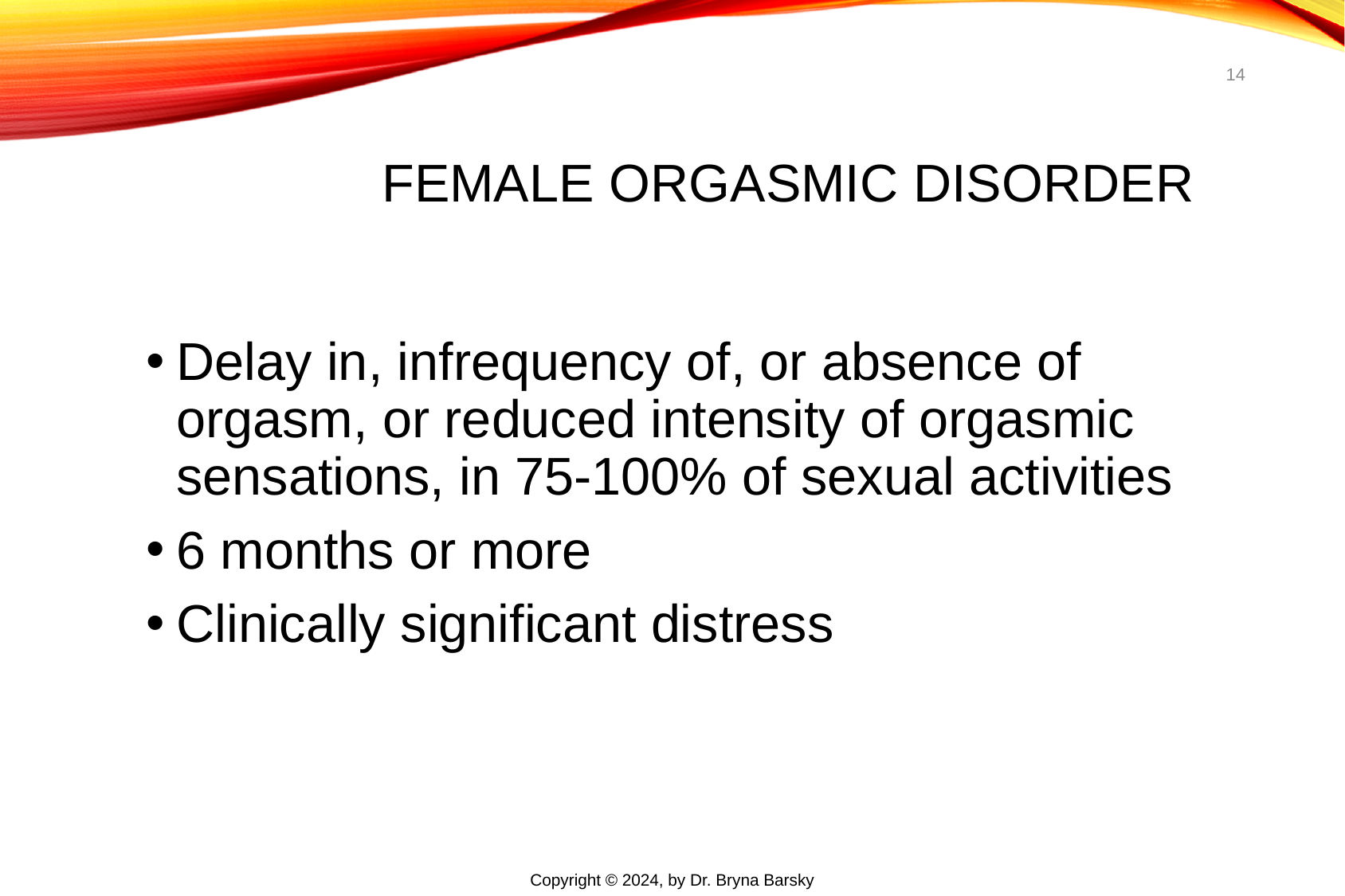

14
# Female Orgasmic Disorder
Delay in, infrequency of, or absence of orgasm, or reduced intensity of orgasmic sensations, in 75-100% of sexual activities
6 months or more
Clinically significant distress

Copyright © 2024, by Dr. Bryna Barsky